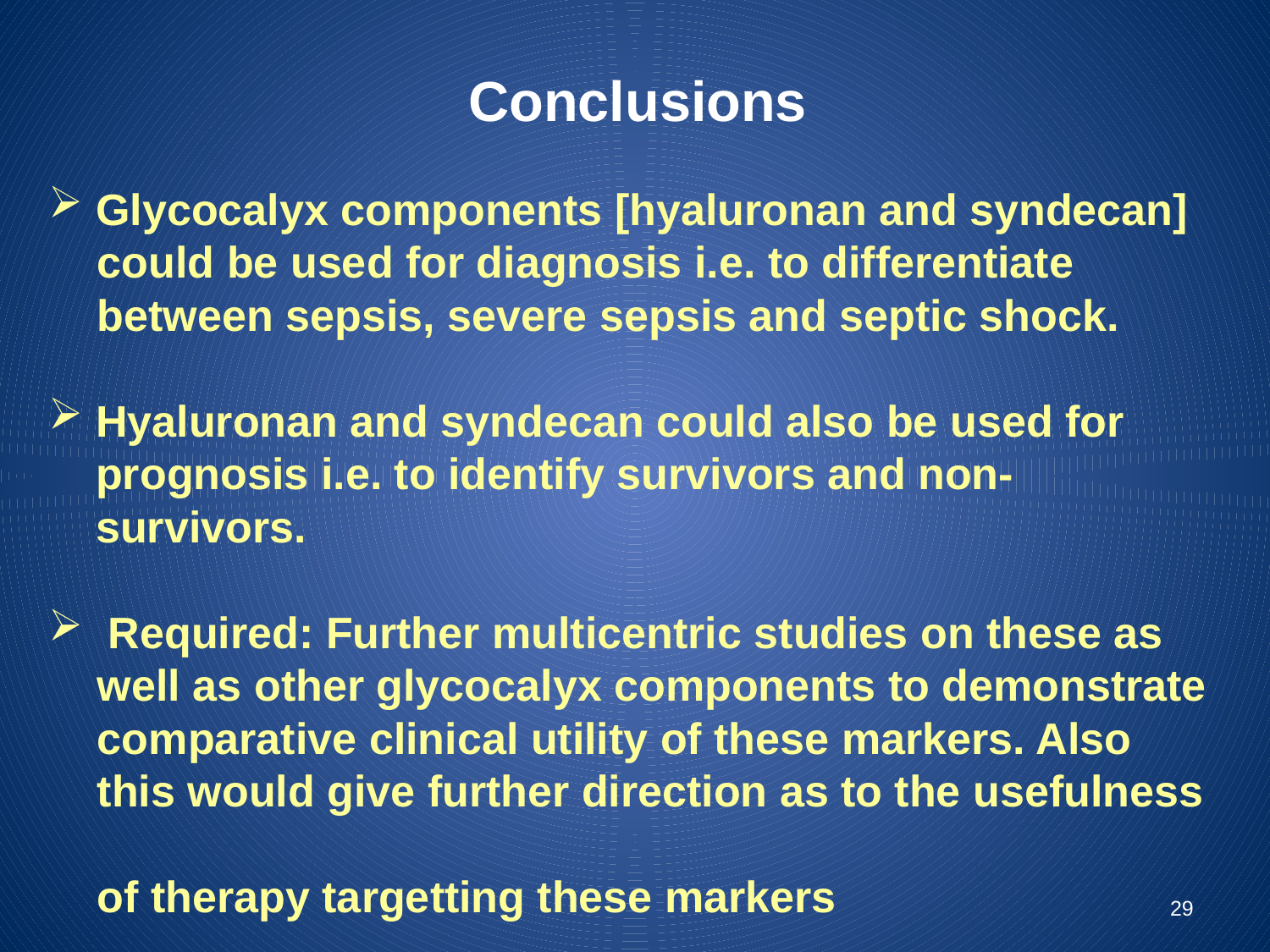

Conclusions
 Glycocalyx components [hyaluronan and syndecan]
    could be used for diagnosis i.e. to differentiate
    between sepsis, severe sepsis and septic shock.

Hyaluronan and syndecan could also be used for prognosis i.e. to identify survivors and non-survivors.

 Required: Further multicentric studies on these as
    well as other glycocalyx components to demonstrate
    comparative clinical utility of these markers. Also
    this would give further direction as to the usefulness
    of therapy targetting these markers
29